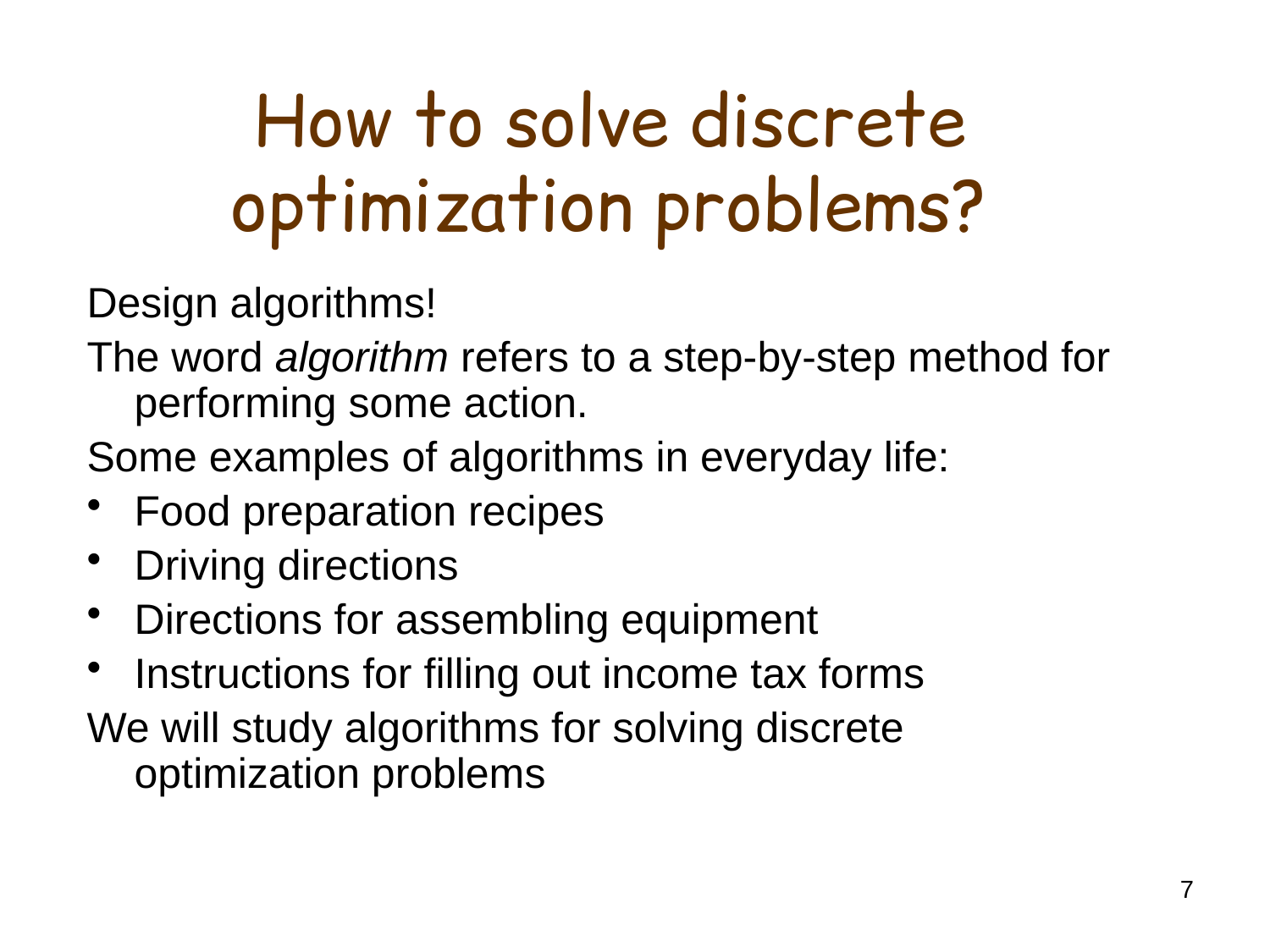

# How to solve discrete optimization problems?
Design algorithms!
The word algorithm refers to a step-by-step method for performing some action.
Some examples of algorithms in everyday life:
Food preparation recipes
Driving directions
Directions for assembling equipment
Instructions for filling out income tax forms
We will study algorithms for solving discrete optimization problems

7